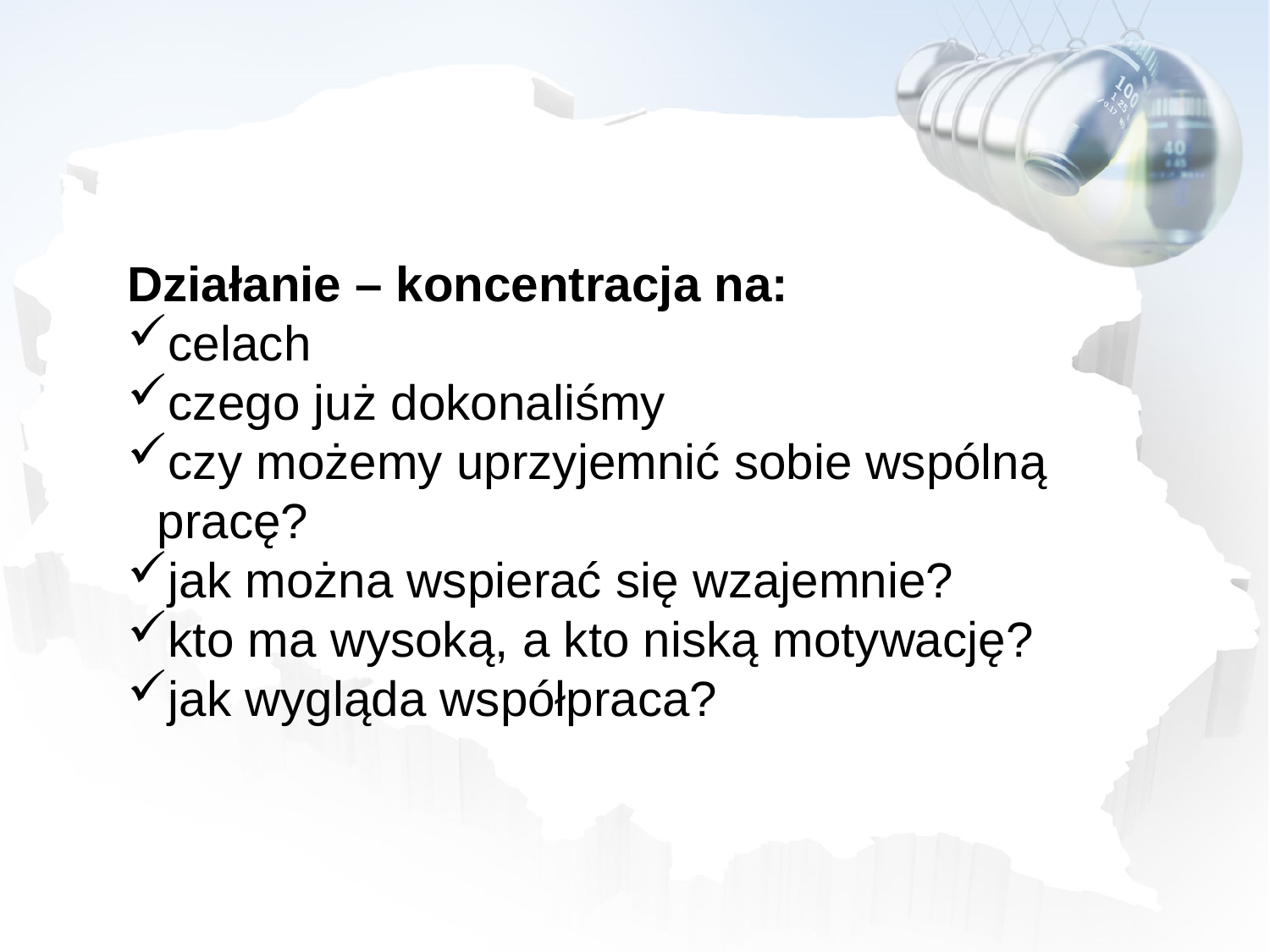

Działanie – koncentracja na:
celach
czego już dokonaliśmy
czy możemy uprzyjemnić sobie wspólną pracę?
jak można wspierać się wzajemnie?
kto ma wysoką, a kto niską motywację?
jak wygląda współpraca?